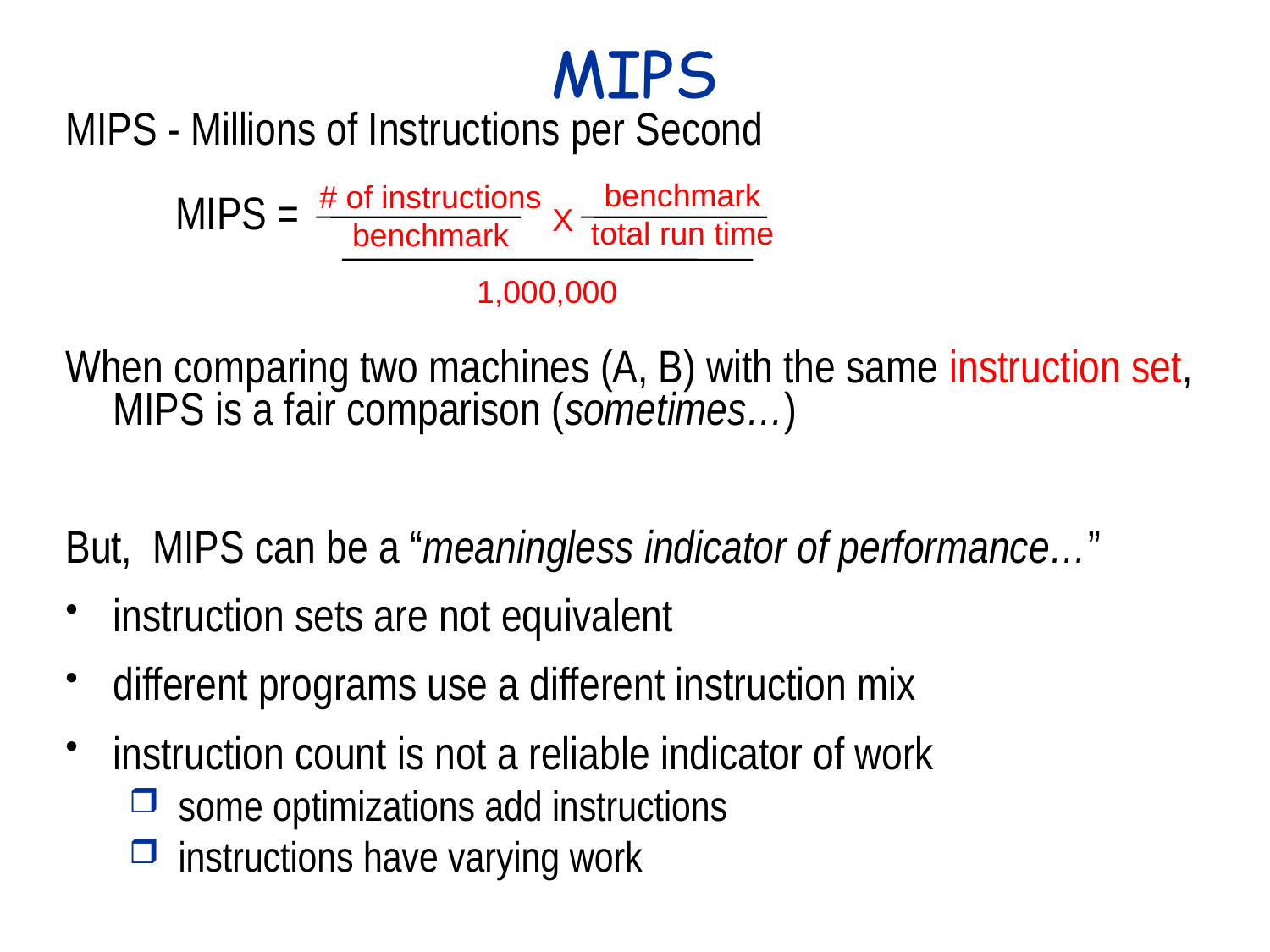

MIPS
MIPS - Millions of Instructions per Second
      MIPS =
When comparing two machines (A, B) with the same instruction set,  MIPS is a fair comparison (sometimes…)

But,  MIPS can be a “meaningless indicator of performance…”
instruction sets are not equivalent
different programs use a different instruction mix
instruction count is not a reliable indicator of work
 some optimizations add instructions
 instructions have varying work

benchmark
total run time
# of instructions
benchmark

X

1,000,000